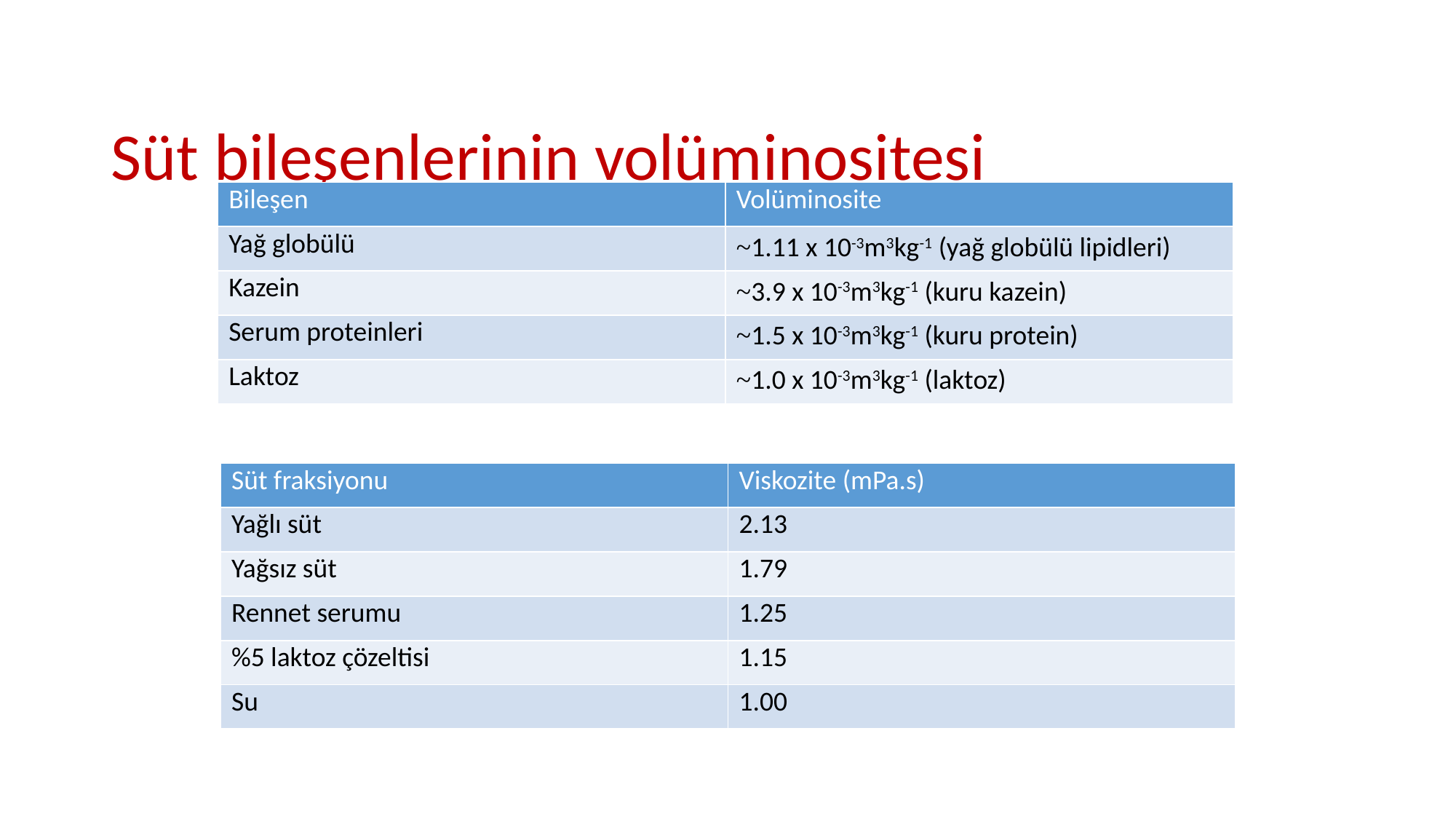

# Süt bileşenlerinin volüminositesi
| Bileşen | Volüminosite |
| --- | --- |
| Yağ globülü | ~1.11 x 10-3m3kg-1 (yağ globülü lipidleri) |
| Kazein | ~3.9 x 10-3m3kg-1 (kuru kazein) |
| Serum proteinleri | ~1.5 x 10-3m3kg-1 (kuru protein) |
| Laktoz | ~1.0 x 10-3m3kg-1 (laktoz) |
| Süt fraksiyonu | Viskozite (mPa.s) |
| --- | --- |
| Yağlı süt | 2.13 |
| Yağsız süt | 1.79 |
| Rennet serumu | 1.25 |
| %5 laktoz çözeltisi | 1.15 |
| Su | 1.00 |